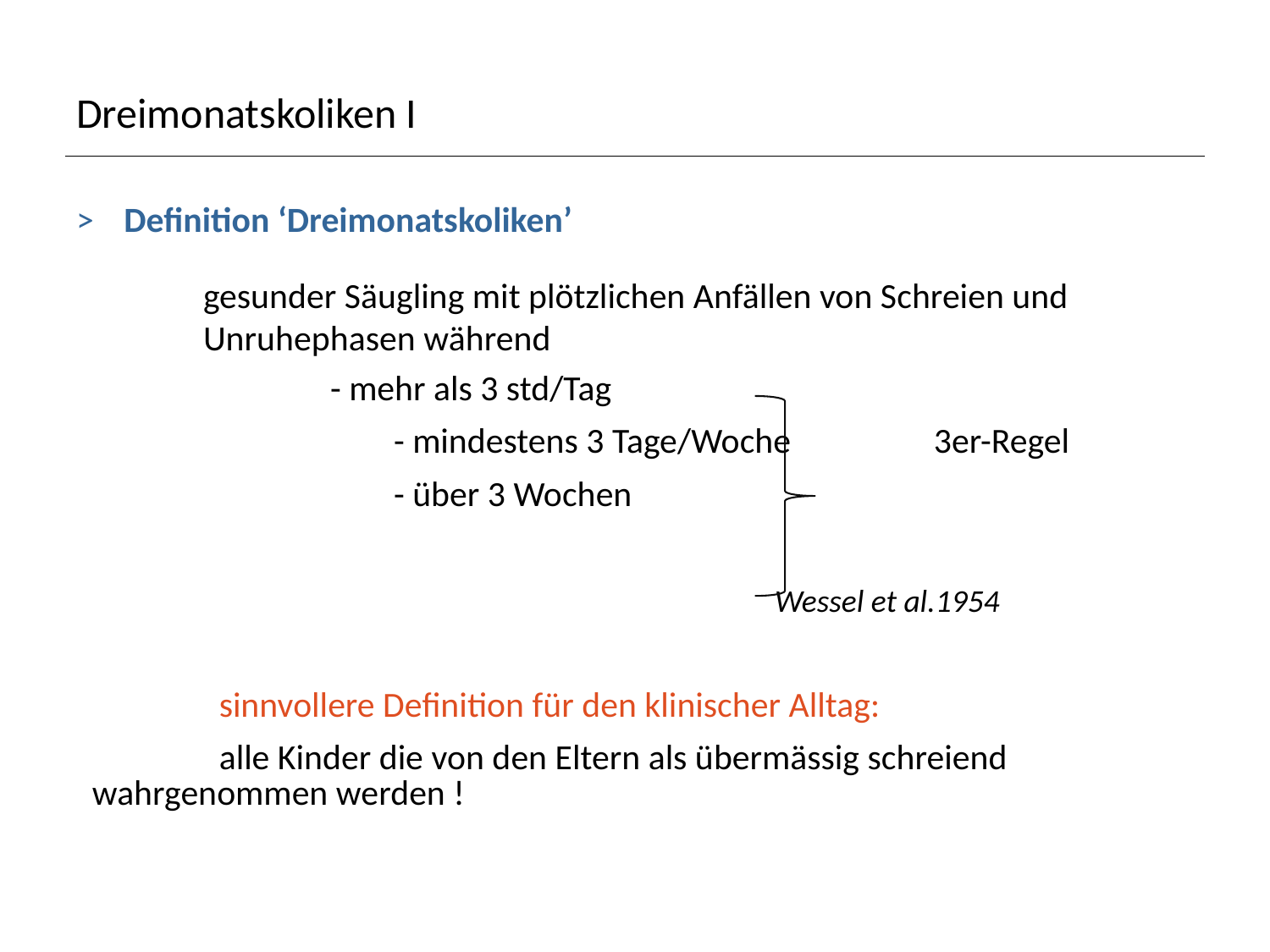

# Dreimonatskoliken I
Definition ‘Dreimonatskoliken’

gesunder Säugling mit plötzlichen Anfällen von Schreien und Unruhephasen während
	- mehr als 3 std/Tag
	- mindestens 3 Tage/Woche	    3er-Regel
	- über 3 Wochen

                				Wessel et al.1954

	sinnvollere Definition für den klinischer Alltag:
	alle Kinder die von den Eltern als übermässig schreiend 	wahrgenommen werden !